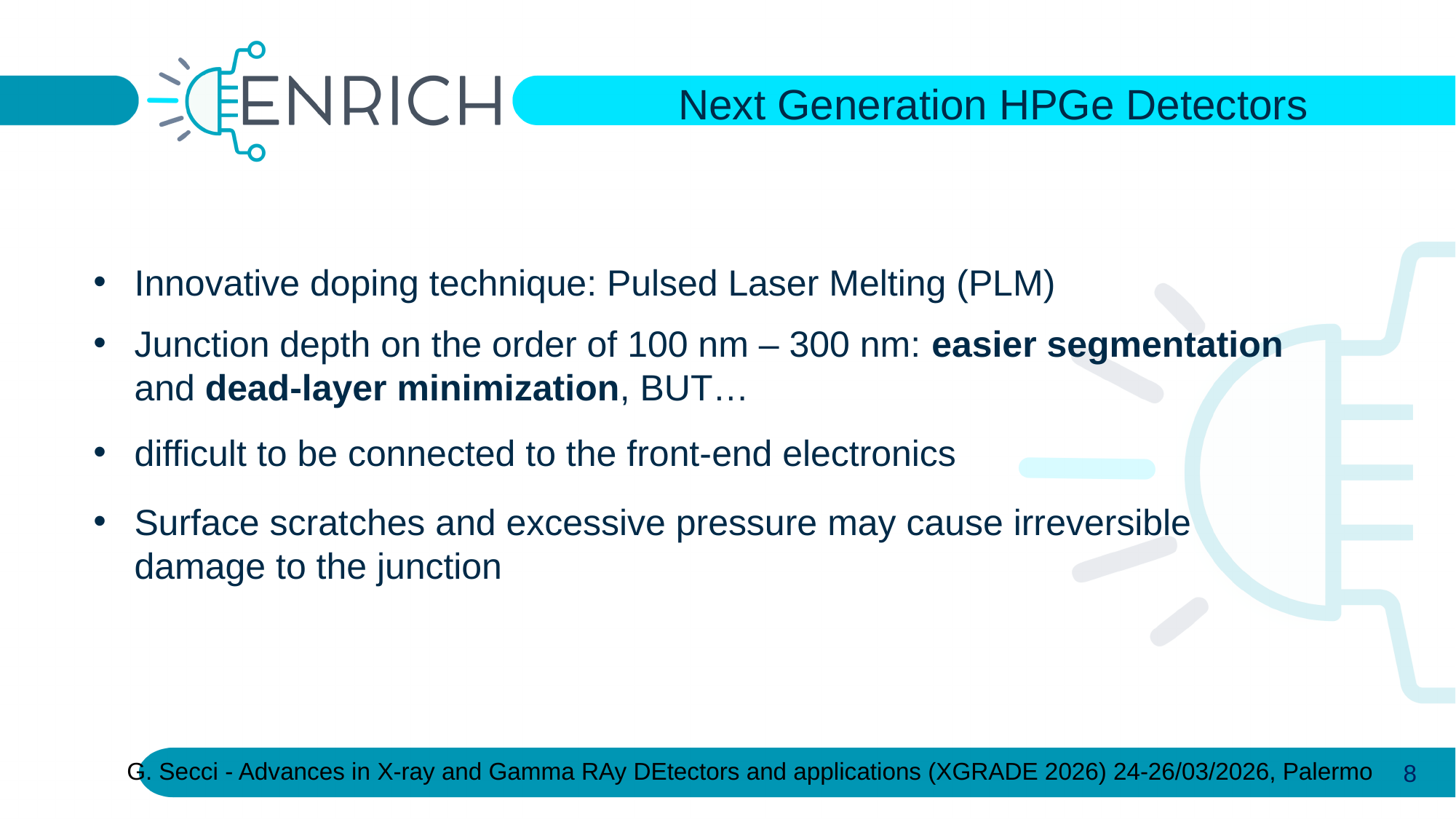

Next Generation HPGe Detectors
Innovative doping technique: Pulsed Laser Melting (PLM)
Junction depth on the order of 100 nm – 300 nm: easier segmentation and dead-layer minimization, BUT…
difficult to be connected to the front-end electronics
Surface scratches and excessive pressure may cause irreversible damage to the junction
G. Secci - Advances in X-ray and Gamma RAy DEtectors and applications (XGRADE 2026) 24-26/03/2026, Palermo
8